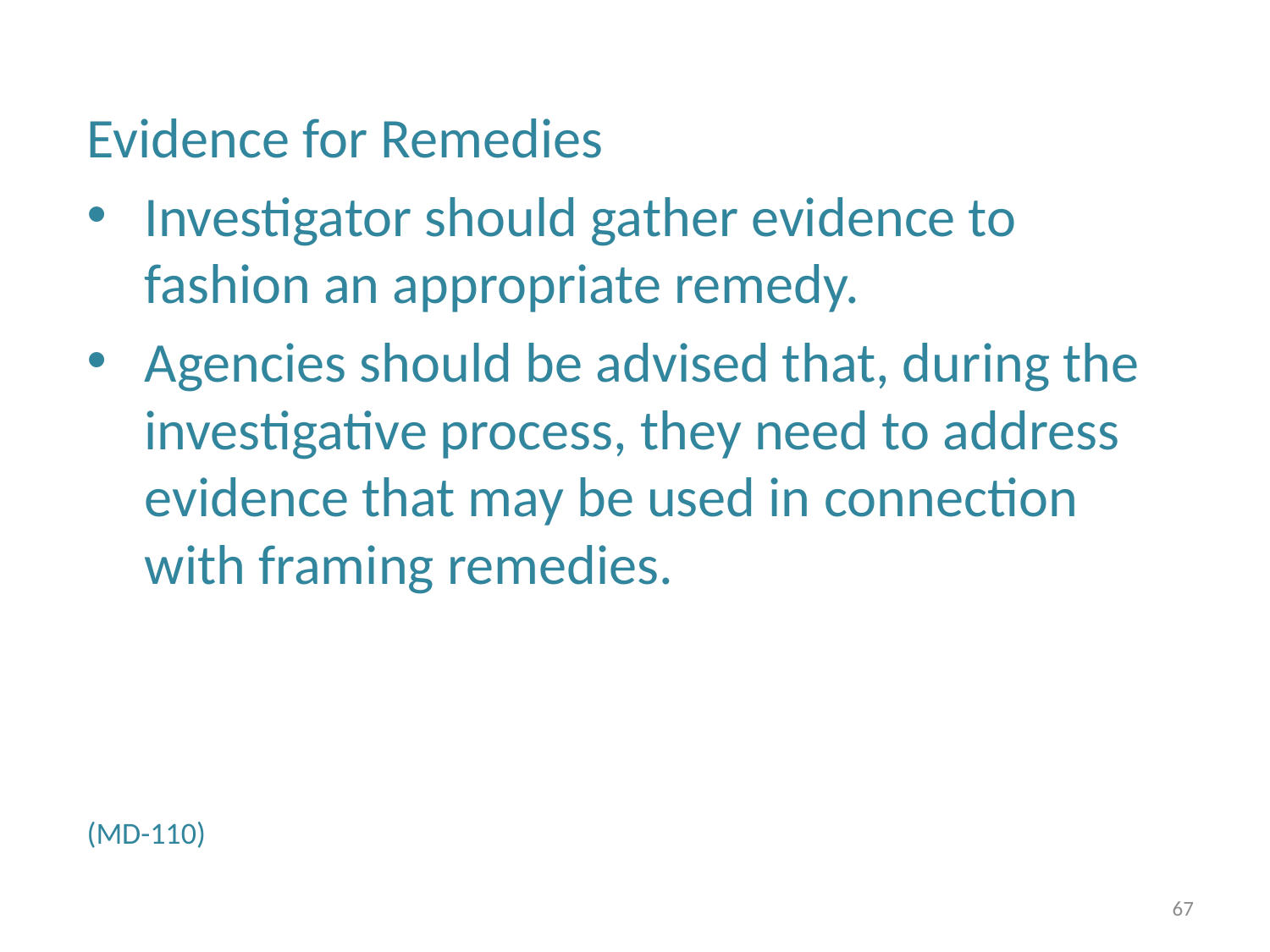

Evidence for Remedies
Investigator should gather evidence to fashion an appropriate remedy.
Agencies should be advised that, during the investigative process, they need to address evidence that may be used in connection with framing remedies.

(MD-110)
67